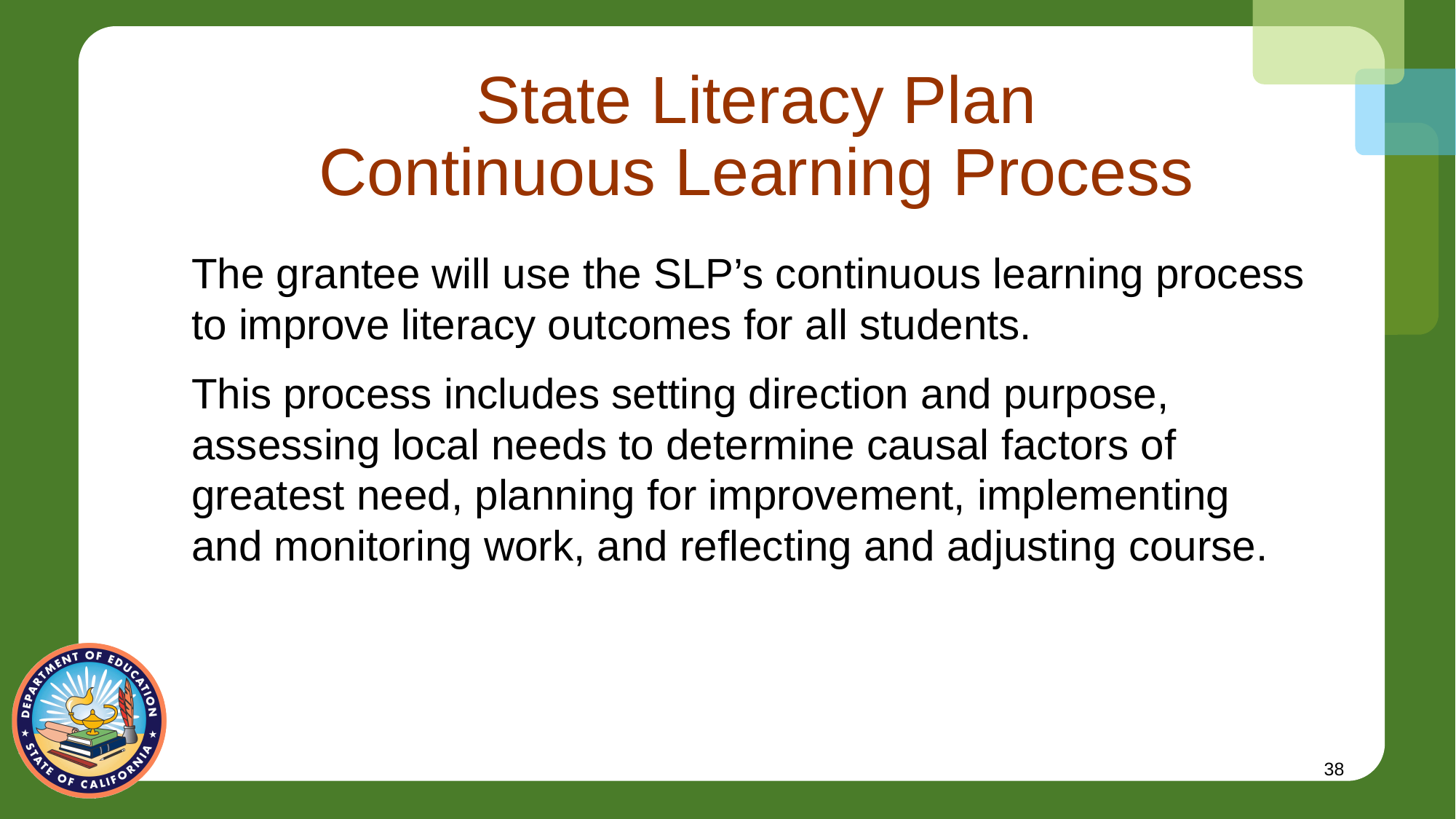

# State Literacy Plan Continuous Learning Process
The grantee will use the SLP’s continuous learning process to improve literacy outcomes for all students.
This process includes setting direction and purpose, assessing local needs to determine causal factors of greatest need, planning for improvement, implementing and monitoring work, and reflecting and adjusting course.
38